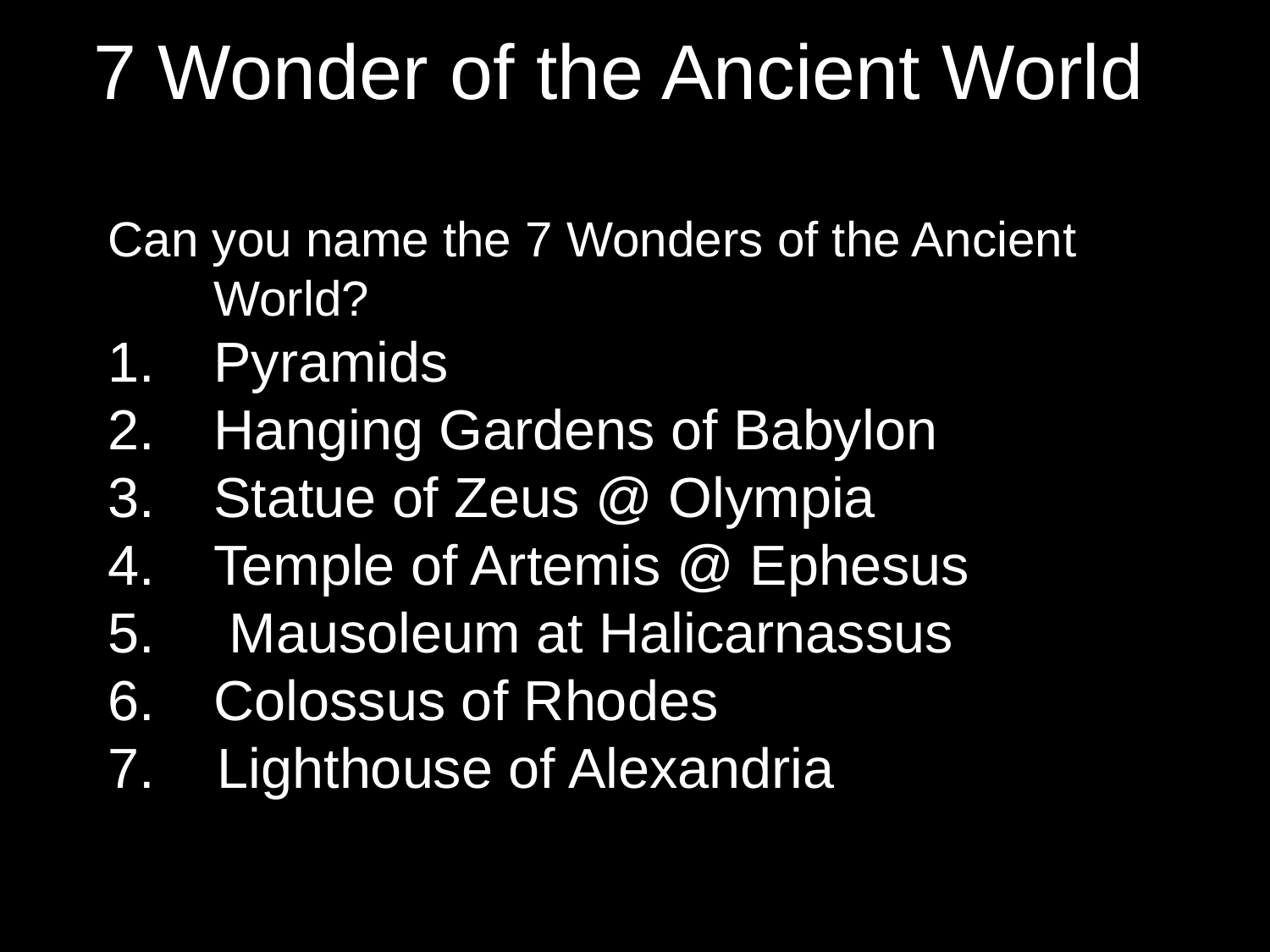

7 Wonder of the Ancient World
Can you name the 7 Wonders of the Ancient World?
Pyramids
Hanging Gardens of Babylon
Statue of Zeus @ Olympia
Temple of Artemis @ Ephesus
 Mausoleum at Halicarnassus
Colossus of Rhodes
7.    Lighthouse of Alexandria